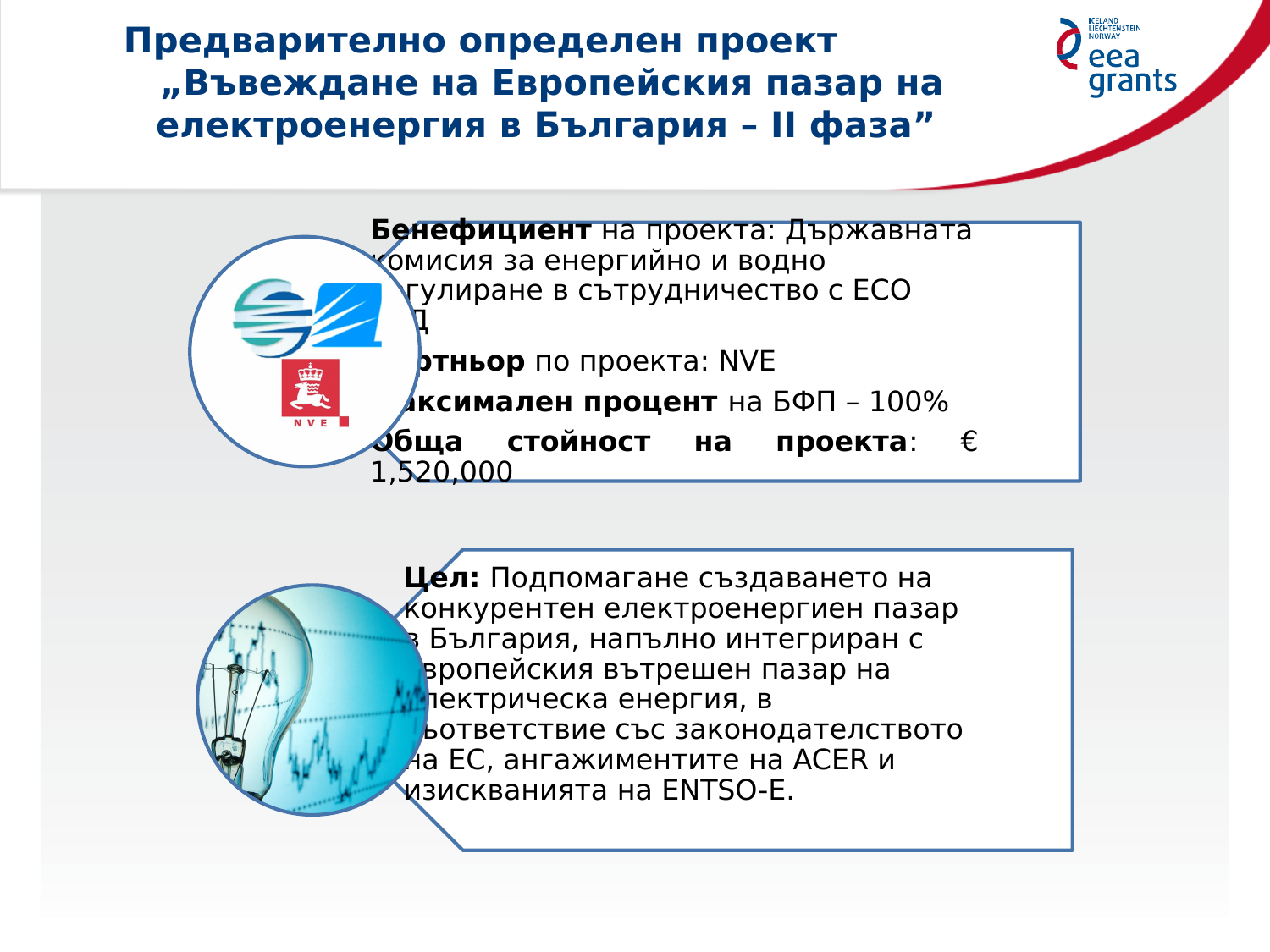

# Предварително определен проект	„Въвеждане на Европейския пазар на електроенергия в България – II фаза”
Бенефициент на проекта: Държавната комисия за енергийно и водно регулиране в сътрудничество с ЕСО ЕАД
Партньор по проекта: NVE
Максимален процент на БФП – 100%
Обща стойност на проекта: € 1,520,000
Цел: Подпомагане създаването на конкурентен електроенергиен пазар в България, напълно интегриран с Европейския вътрешен пазар на електрическа енергия, в съответствие със законодателството на ЕС, ангажиментите на ACER и изискванията на ENTSO-E.